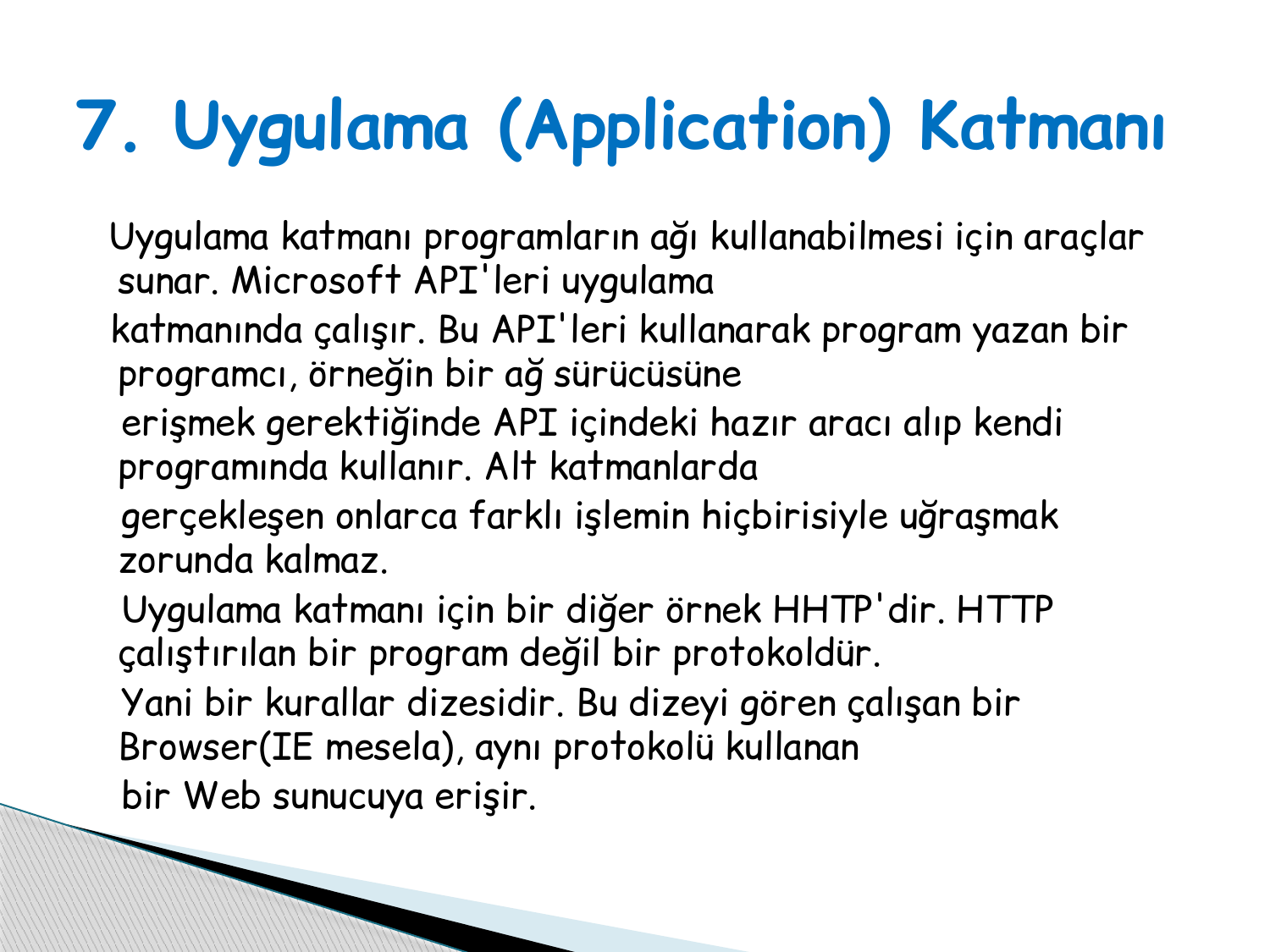

# 7. Uygulama (Application) Katmanı
  Uygulama katmanı programların ağı kullanabilmesi için araçlar sunar. Microsoft API'leri uygulama
  katmanında çalışır. Bu API'leri kullanarak program yazan bir programcı, örneğin bir ağ sürücüsüne
   erişmek gerektiğinde API içindeki hazır aracı alıp kendi programında kullanır. Alt katmanlarda
   gerçekleşen onlarca farklı işlemin hiçbirisiyle uğraşmak zorunda kalmaz.
   Uygulama katmanı için bir diğer örnek HHTP'dir. HTTP çalıştırılan bir program değil bir protokoldür.
   Yani bir kurallar dizesidir. Bu dizeyi gören çalışan bir Browser(IE mesela), aynı protokolü kullanan
   bir Web sunucuya erişir.